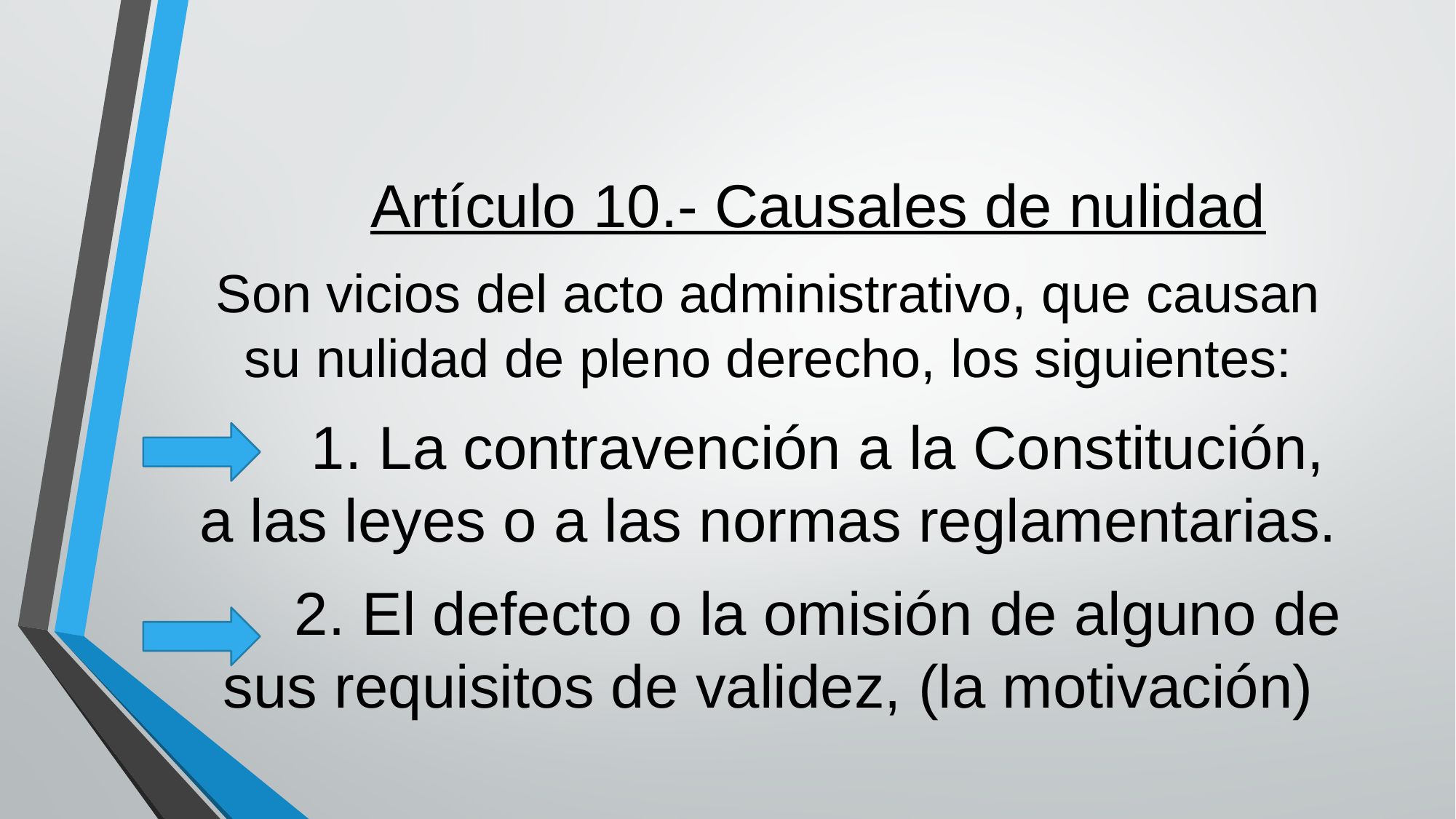

#
	Artículo 10.- Causales de nulidad
Son vicios del acto administrativo, que causan su nulidad de pleno derecho, los siguientes:
	1. La contravención a la Constitución, a las leyes o a las normas reglamentarias.
	2. El defecto o la omisión de alguno de sus requisitos de validez, (la motivación)